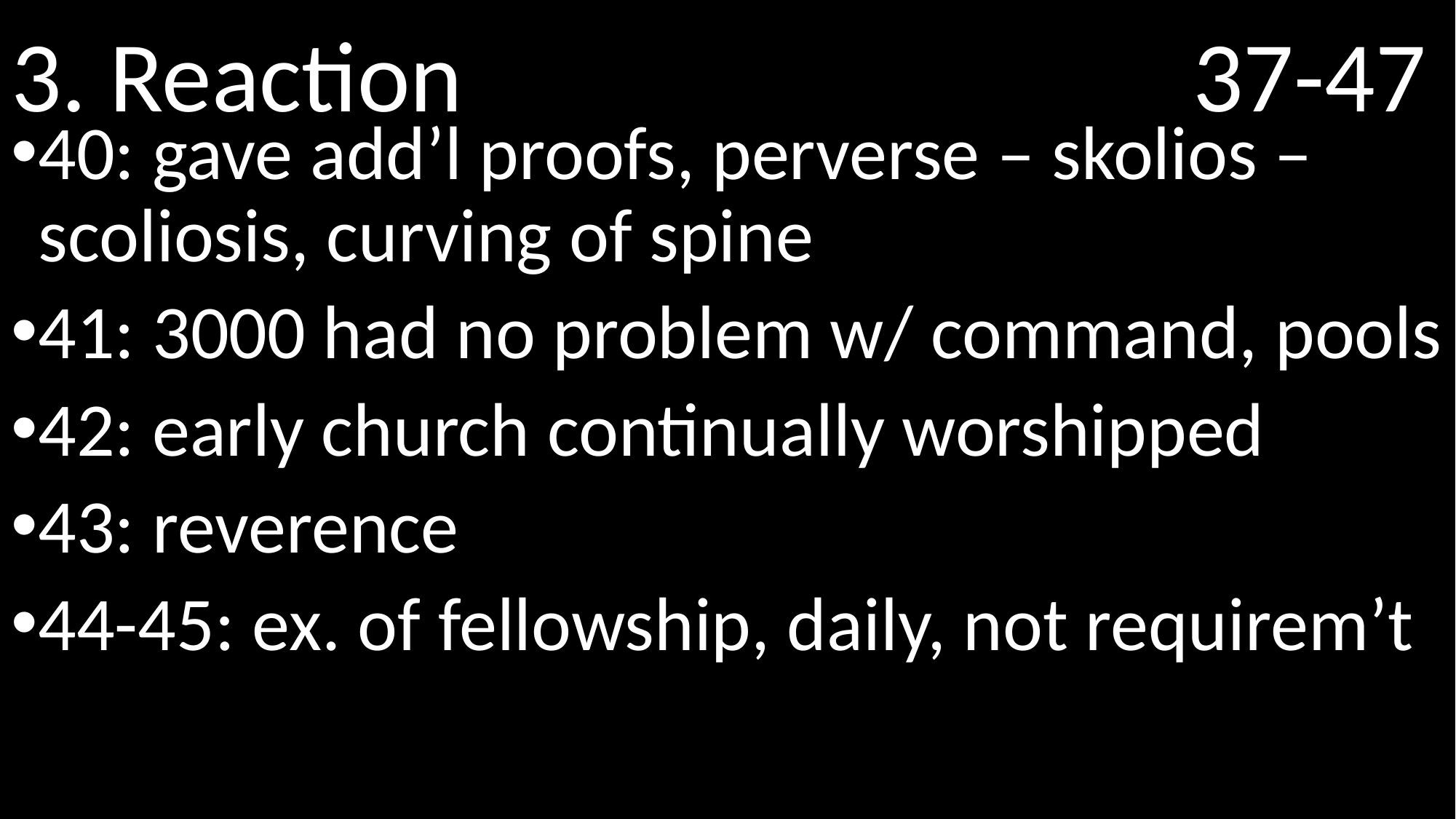

# 3. Reaction						    37-47
40: gave add’l proofs, perverse – skolios – scoliosis, curving of spine
41: 3000 had no problem w/ command, pools
42: early church continually worshipped
43: reverence
44-45: ex. of fellowship, daily, not requirem’t